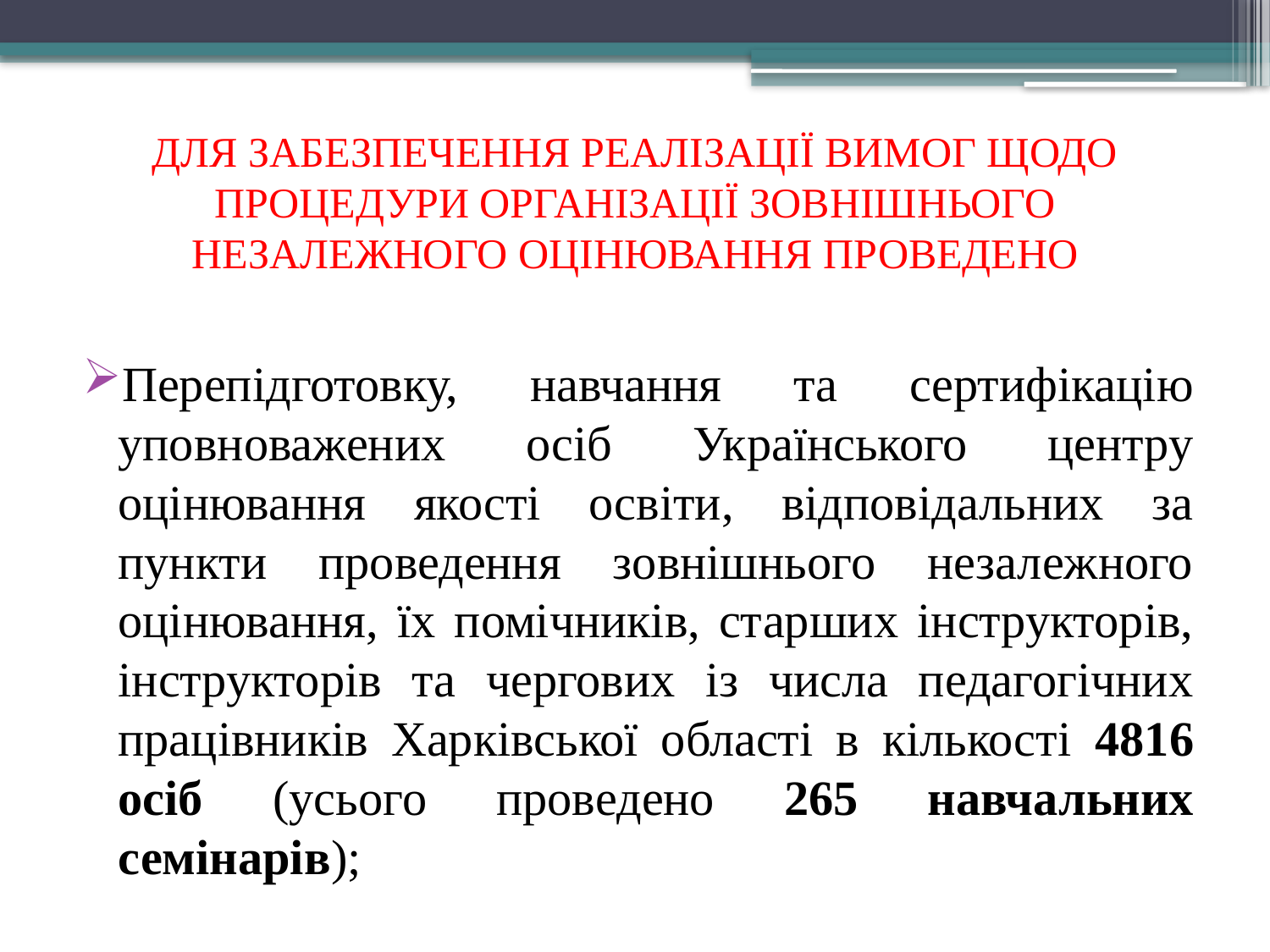

# ДЛЯ ЗАБЕЗПЕЧЕННЯ РЕАЛІЗАЦІЇ ВИМОГ ЩОДО ПРОЦЕДУРИ ОРГАНІЗАЦІЇ ЗОВНІШНЬОГО НЕЗАЛЕЖНОГО ОЦІНЮВАННЯ ПРОВЕДЕНО
Перепідготовку, навчання та сертифікацію уповноважених осіб Українського центру оцінювання якості освіти, відповідальних за пункти проведення зовнішнього незалежного оцінювання, їх помічників, старших інструкторів, інструкторів та чергових із числа педагогічних працівників Харківської області в кількості 4816 осіб (усього проведено 265 навчальних семінарів);